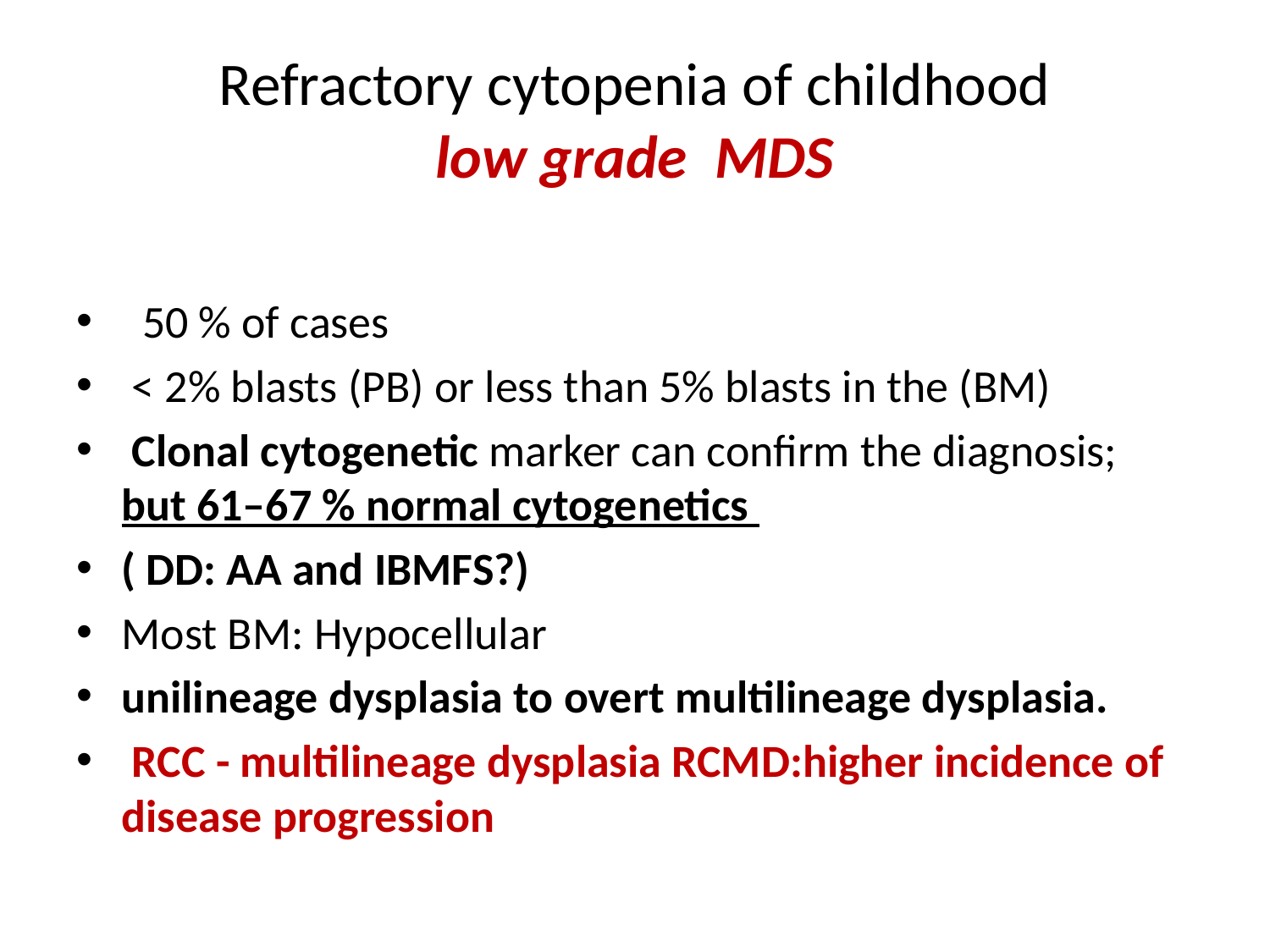

# Refractory cytopenia of childhood low grade  MDS

  50 % of cases
 < 2% blasts (PB) or less than 5% blasts in the (BM)
 Clonal cytogenetic marker can confirm the diagnosis;  but 61–67 % normal cytogenetics
( DD: AA and IBMFS?)
Most BM: Hypocellular
unilineage dysplasia to overt multilineage dysplasia.
 RCC - multilineage dysplasia RCMD:higher incidence of disease progression